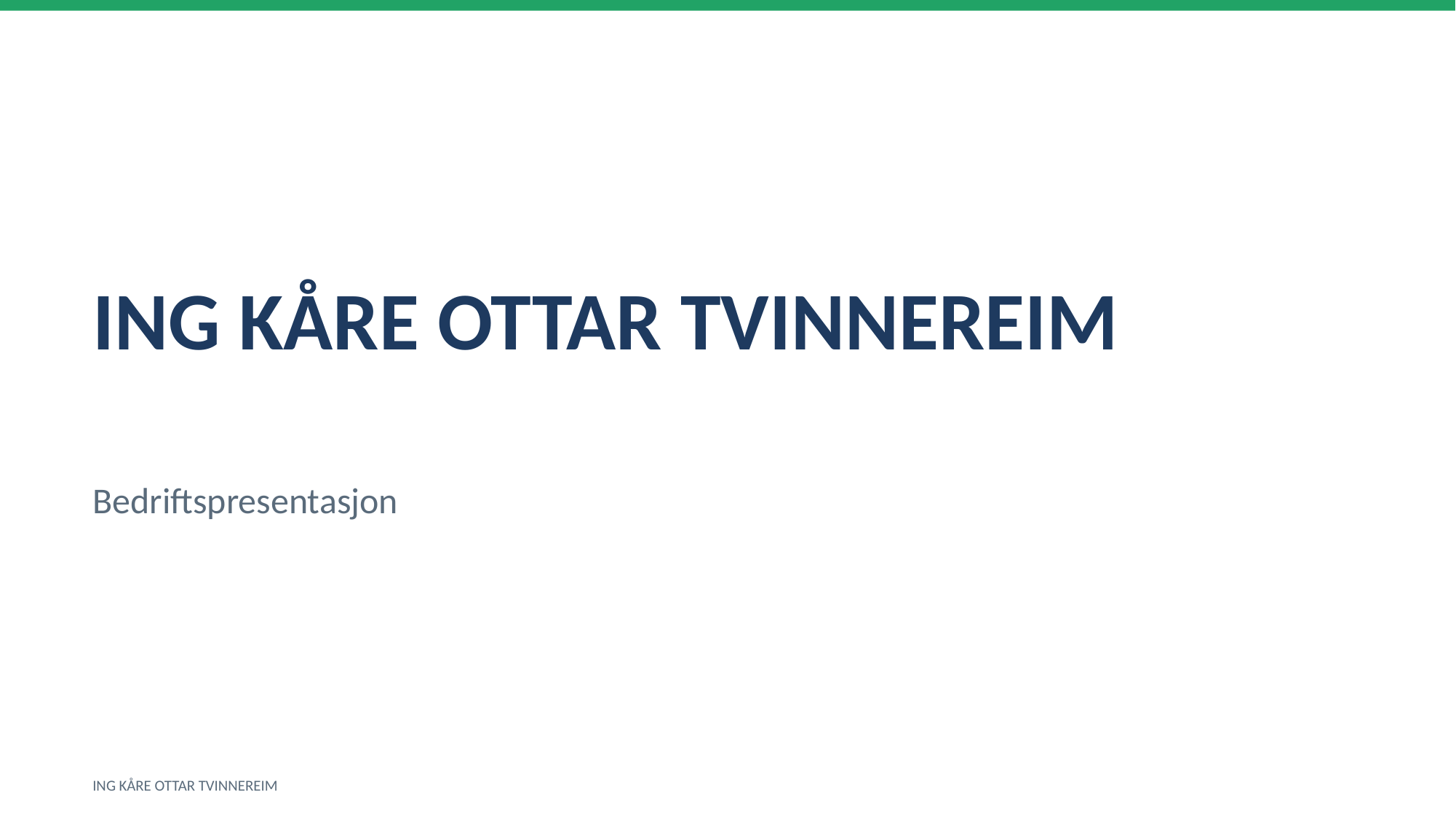

ING KÅRE OTTAR TVINNEREIM
Bedriftspresentasjon
ING KÅRE OTTAR TVINNEREIM